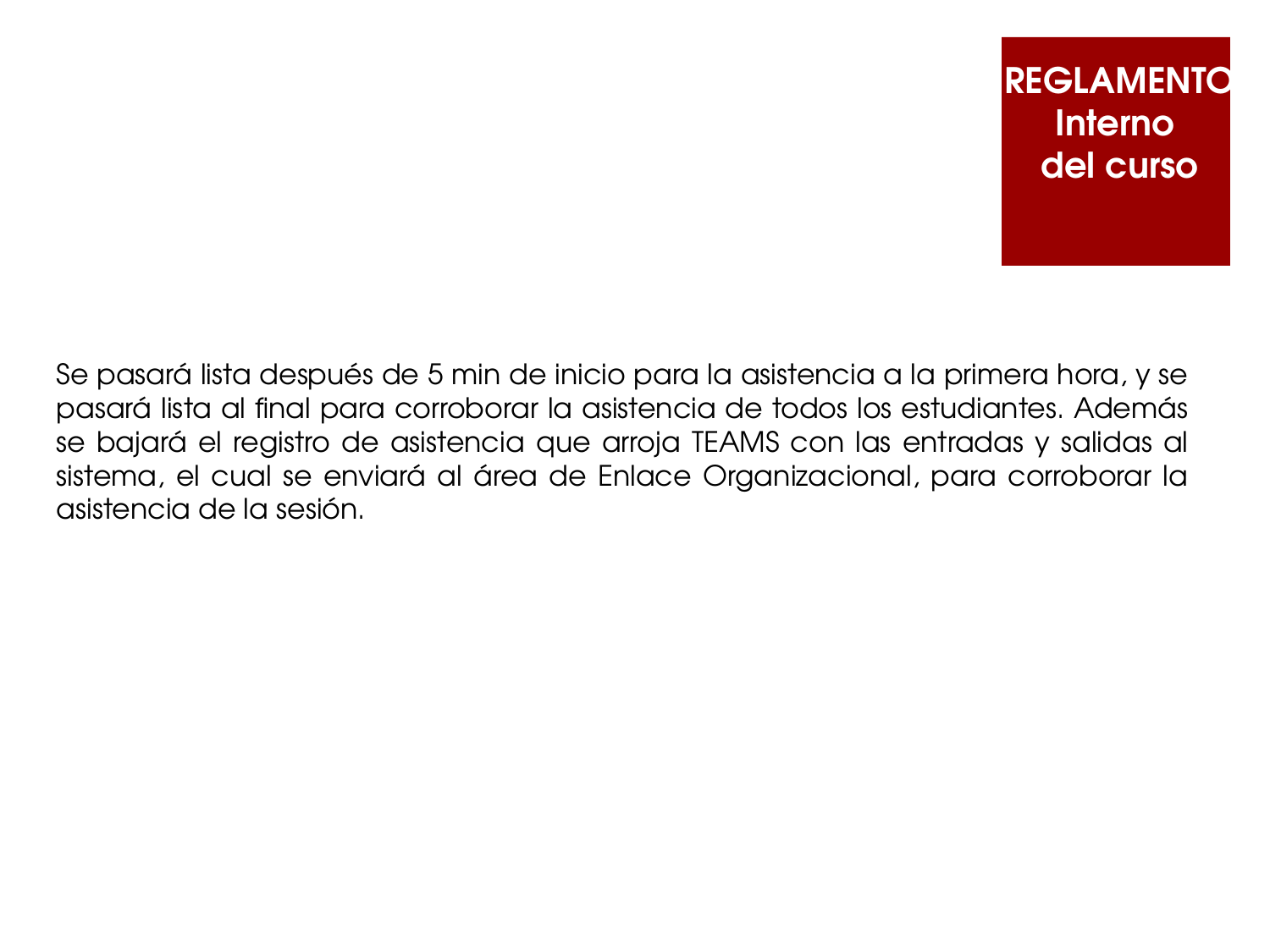

# REGLAMENTO Interno del curso
	Se pasará lista después de 5 min de inicio para la asistencia a la primera hora, y se pasará lista al final para corroborar la asistencia de todos los estudiantes. Además se bajará el registro de asistencia que arroja TEAMS con las entradas y salidas al sistema, el cual se enviará al área de Enlace Organizacional, para corroborar la asistencia de la sesión.